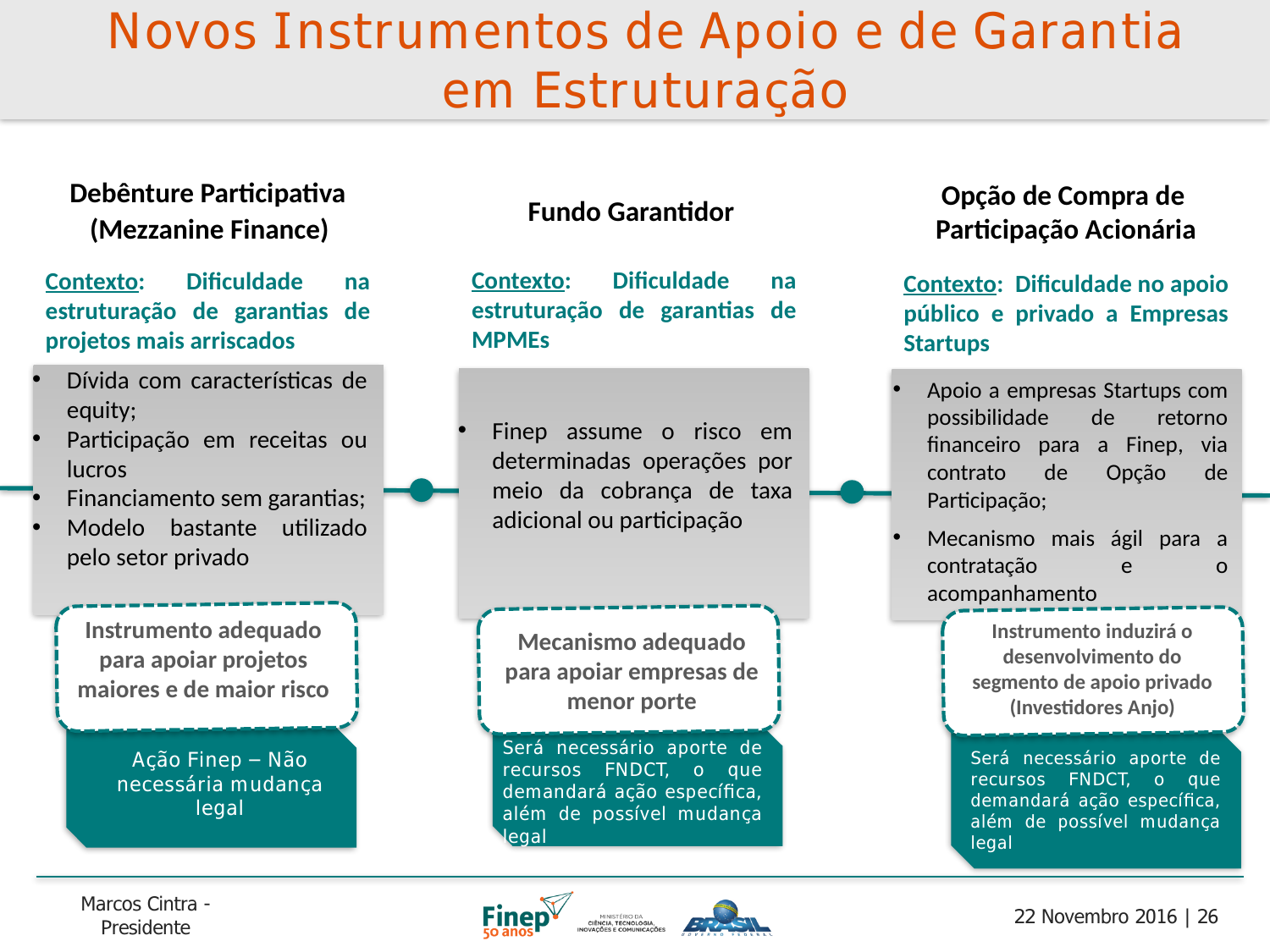

# Novos Instrumentos de Apoio e de Garantia em Estruturação
Debênture Participativa
Opção de Compra de
Participação Acionária
Fundo Garantidor
(Mezzanine Finance)
Contexto: Dificuldade na estruturação de garantias de MPMEs
Contexto: Dificuldade na estruturação de garantias de projetos mais arriscados
Contexto:  Dificuldade no apoio público e privado a Empresas Startups
Dívida com características de equity;
Participação em receitas ou lucros
Financiamento sem garantias;
Modelo bastante utilizado pelo setor privado

Apoio a empresas Startups com possibilidade de retorno financeiro para a Finep, via contrato de Opção de Participação;
Mecanismo mais ágil para a contratação e o acompanhamento

Finep assume o risco em determinadas operações por meio da cobrança de taxa adicional ou participação

Instrumento adequado para apoiar projetos maiores e de maior risco

Ação Finep – Não necessária mudança legal

Mecanismo adequado para apoiar empresas de menor porte

Será necessário aporte de recursos FNDCT, o que demandará ação específica, além de possível mudança legal

Instrumento induzirá o desenvolvimento do segmento de apoio privado (Investidores Anjo)

Será necessário aporte de recursos FNDCT, o que demandará ação específica, além de possível mudança legal